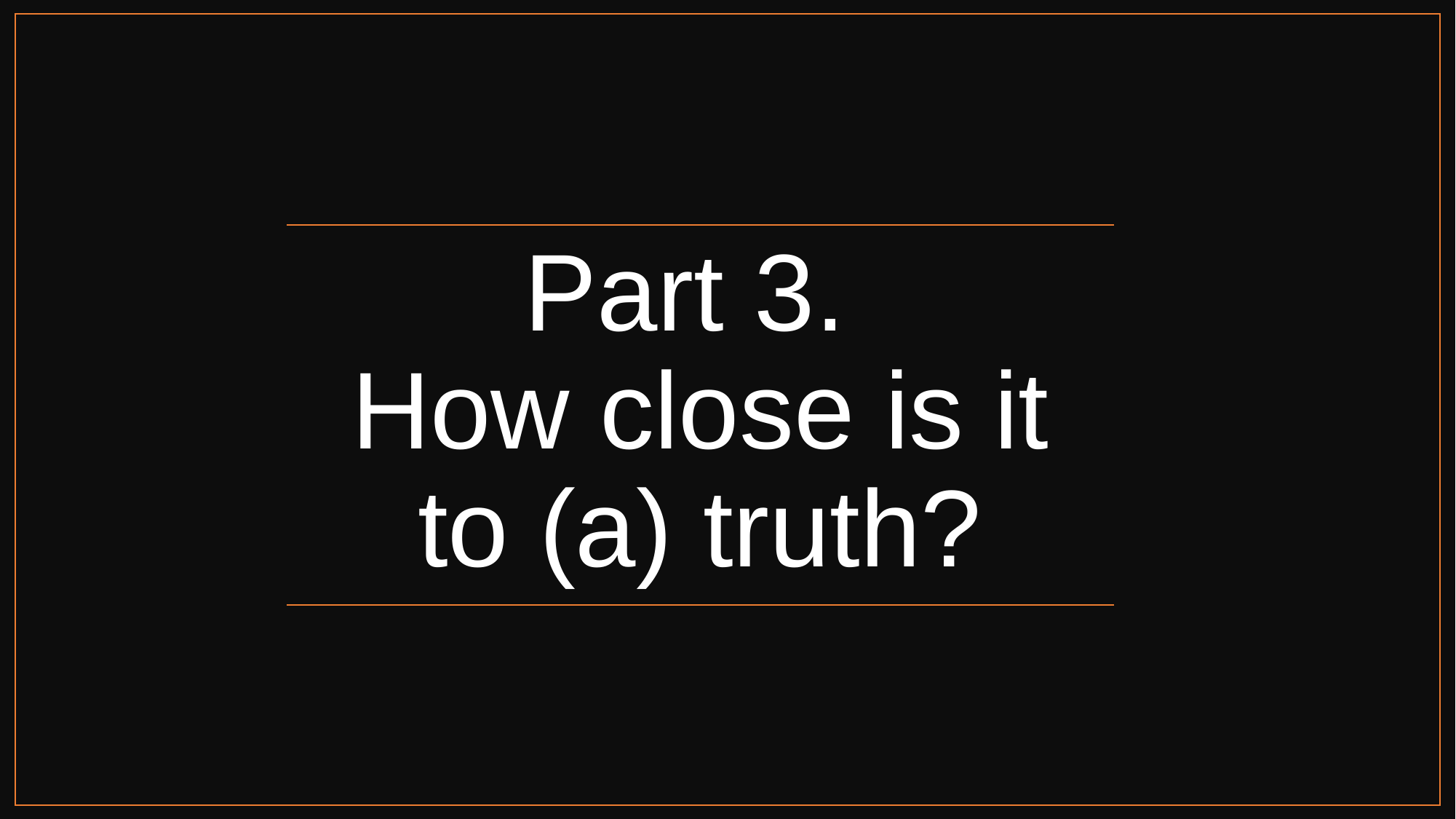

# Part 3. How close is it to (a) truth?